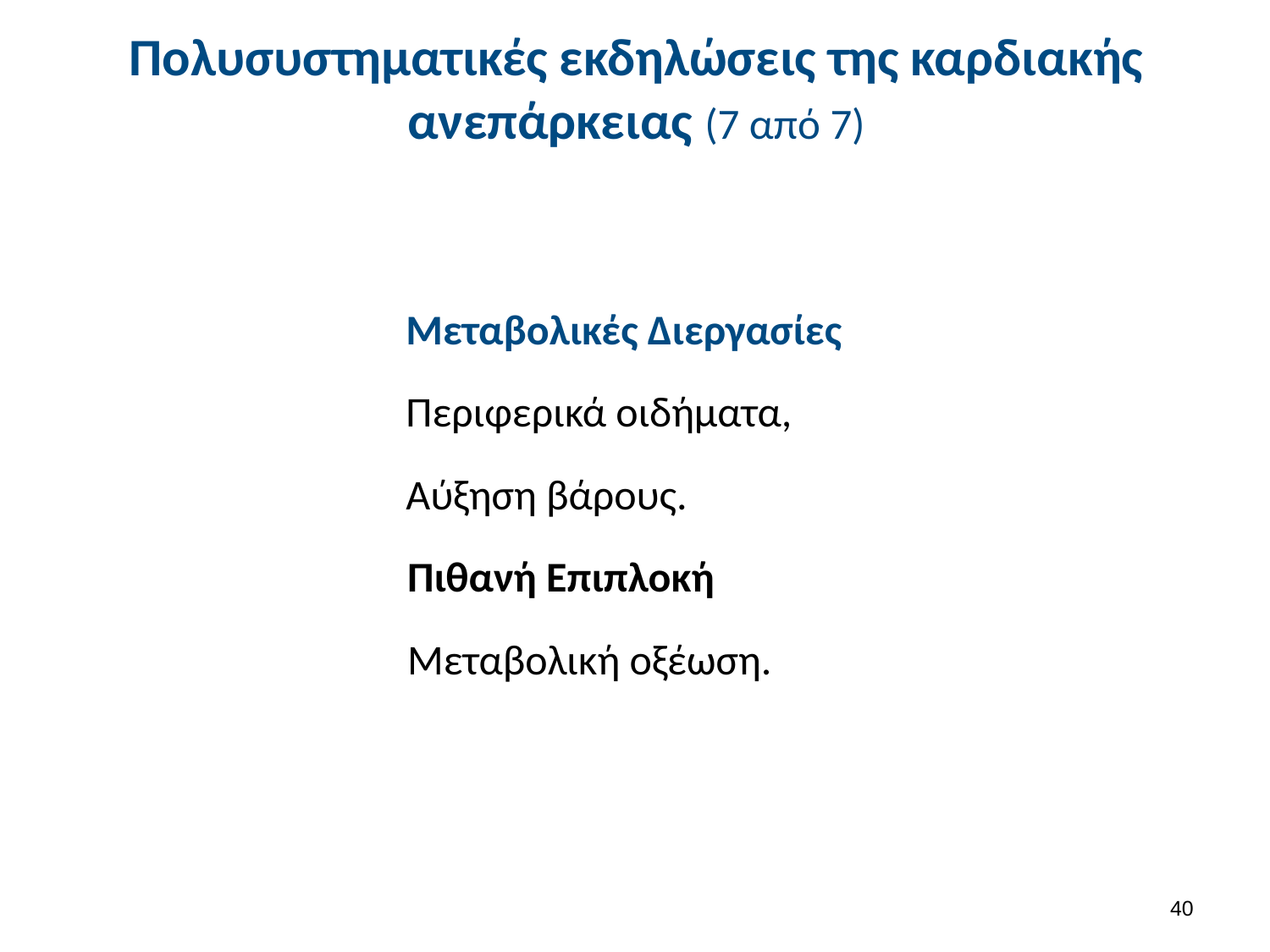

# Πολυσυστηματικές εκδηλώσεις της καρδιακής ανεπάρκειας (7 από 7)
Μεταβολικές Διεργασίες
Περιφερικά οιδήματα,
Αύξηση βάρους.
Πιθανή Επιπλοκή
Μεταβολική οξέωση.
40